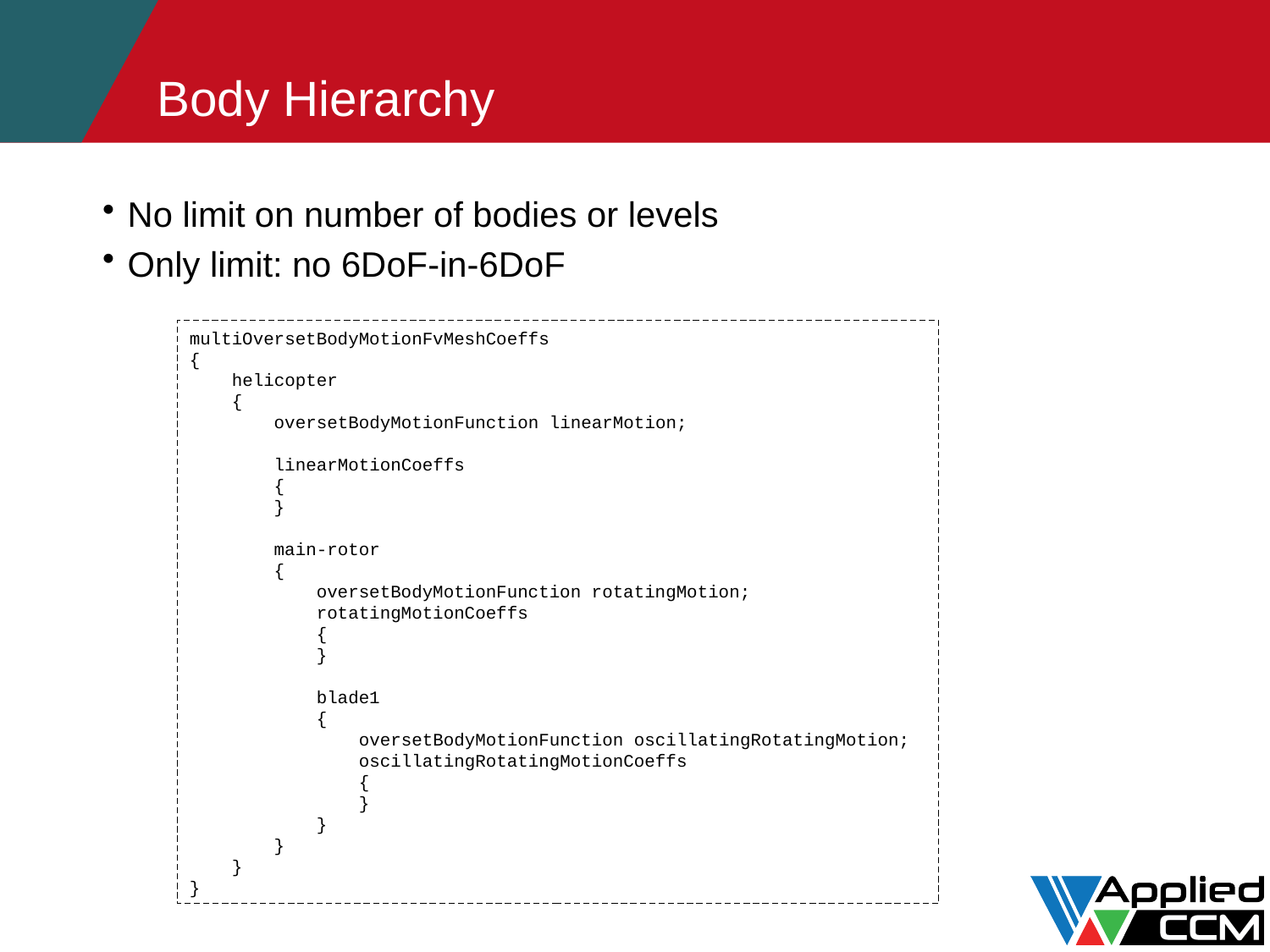

# Body Hierarchy
No limit on number of bodies or levels
Only limit: no 6DoF-in-6DoF

multiOversetBodyMotionFvMeshCoeffs
{
    helicopter
    {
        oversetBodyMotionFunction linearMotion;

        linearMotionCoeffs
        {
        }

        main-rotor
        {
            oversetBodyMotionFunction rotatingMotion;
            rotatingMotionCoeffs
            {
            }

            blade1
            {
                oversetBodyMotionFunction oscillatingRotatingMotion;
                oscillatingRotatingMotionCoeffs
                {
                }
            }
        }
    }
}